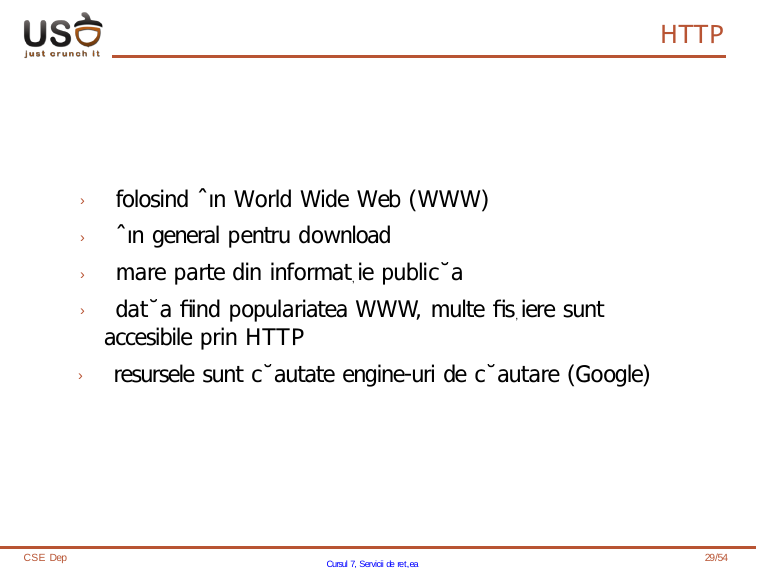

# HTTP

›  folosind ˆın World Wide Web (WWW)
›  ˆın general pentru download
›  mare parte din informat, ie public˘a
›  dat˘a fiind populariatea WWW, multe fis, iere sunt accesibile prin HTTP
›  resursele sunt c˘autate engine-uri de c˘autare (Google)

CSE Dep
Cursul 7, Servicii de ret,ea
29/54